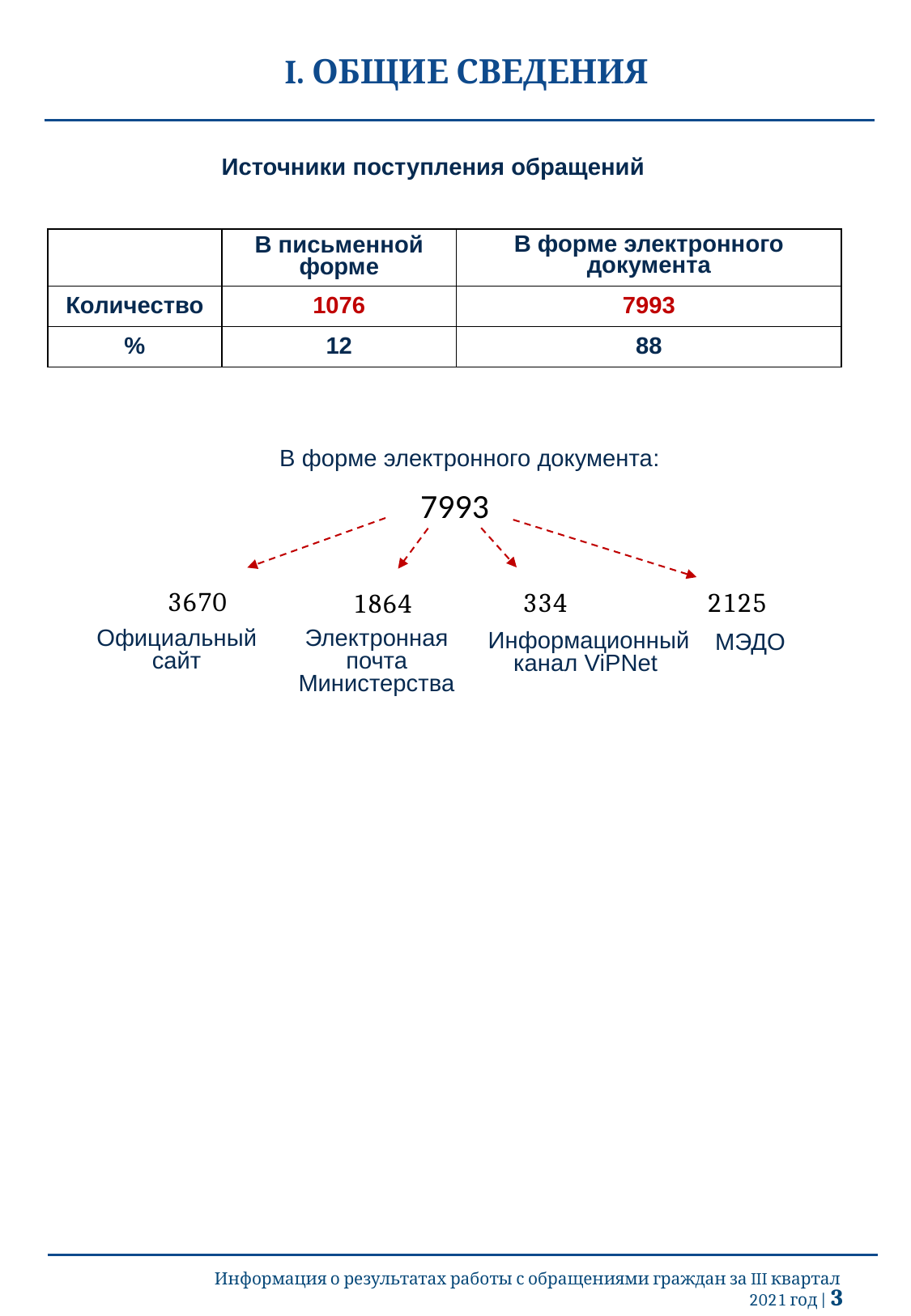

# I. ОБЩИЕ СВЕДЕНИЯ
                         Источники поступления обращений

|  | В письменной форме | В форме электронного документа |
| --- | --- | --- |
| Количество | 1076 | 7993 |
| % | 12 | 88 |
В форме электронного документа:
7993
3670
2125
334
1864
Официальный сайт
Электронная почта Министерства
Информационный канал ViPNet
МЭДО
Информация о результатах работы с обращениями граждан за III квартал  2021 год | 3